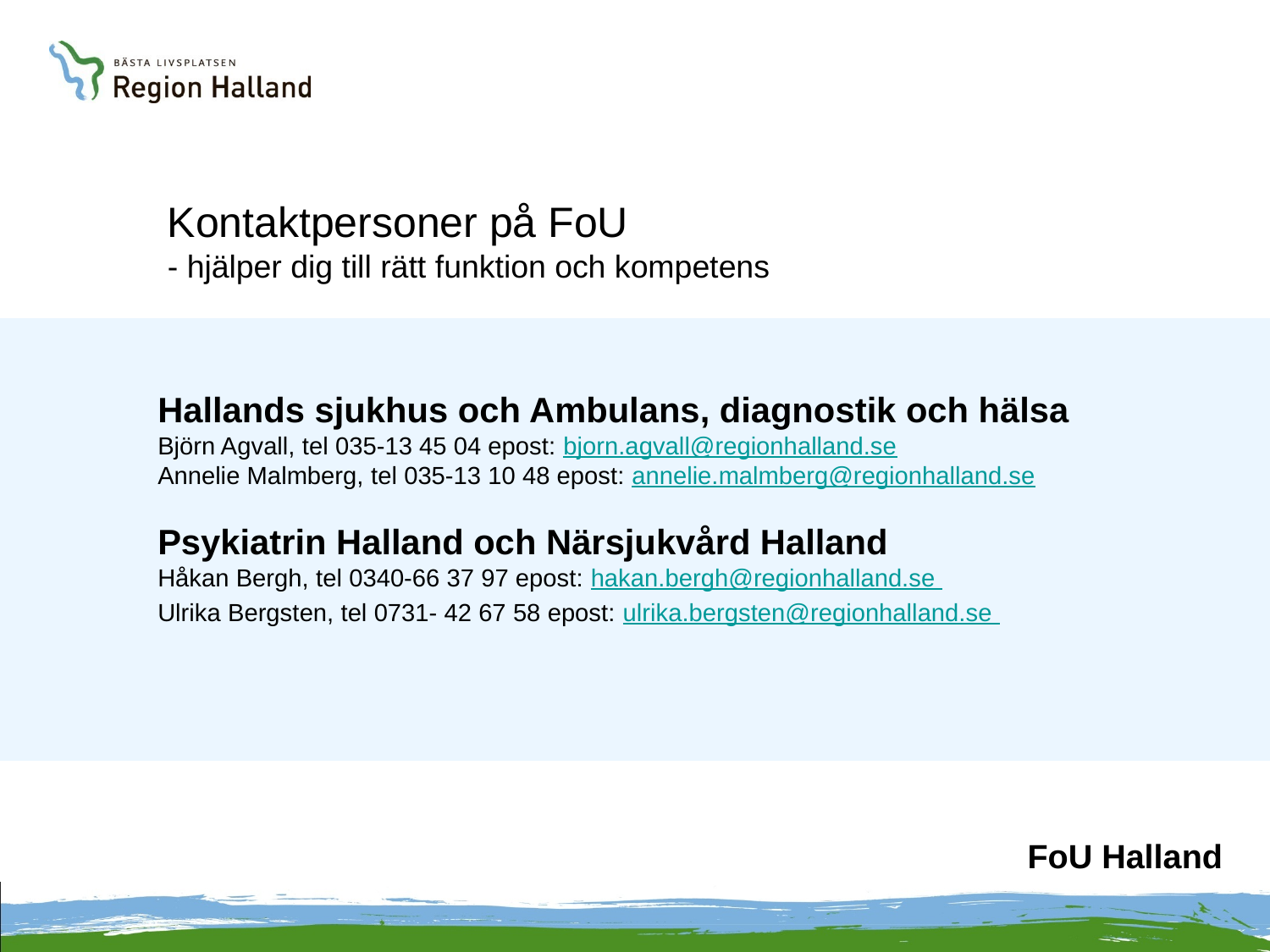

Kontaktpersoner på FoU
- hjälper dig till rätt funktion och kompetens

 ​
Hallands sjukhus och Ambulans, diagnostik och hälsa
Björn Agvall, tel 035-13 45 04 epost: bjorn.agvall@regionhalland.se
Annelie Malmberg,​ ​tel 035-13 10 48 epost: annelie.malmberg@regionhalland.se
​
Psykiatrin Halland och Närsjukvård Halland
Håkan Bergh, tel 0340-66 37 97 epost: hakan.bergh@regionhalland.se
Ulrika Bergsten, tel 0731- 42 67 58 epost: ulrika.bergsten@regionhalland.se